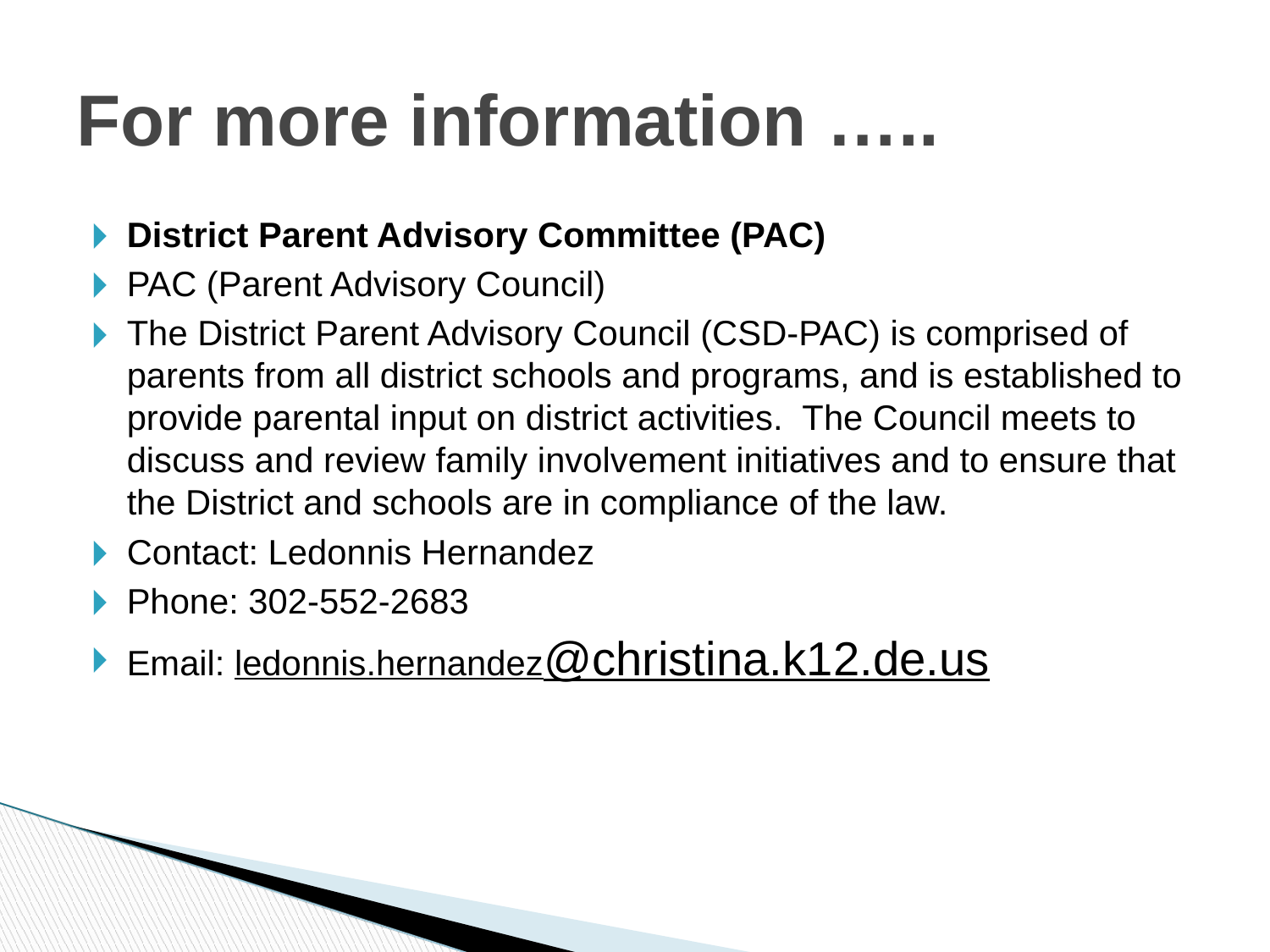

For more information …..
District Parent Advisory Committee (PAC)
PAC (Parent Advisory Council)
The District Parent Advisory Council (CSD-PAC) is comprised of parents from all district schools and programs, and is established to provide parental input on district activities.  The Council meets to discuss and review family involvement initiatives and to ensure that the District and schools are in compliance of the law.
Contact: Ledonnis Hernandez
Phone: 302-552-2683
Email: ledonnis.hernandez@christina.k12.de.us